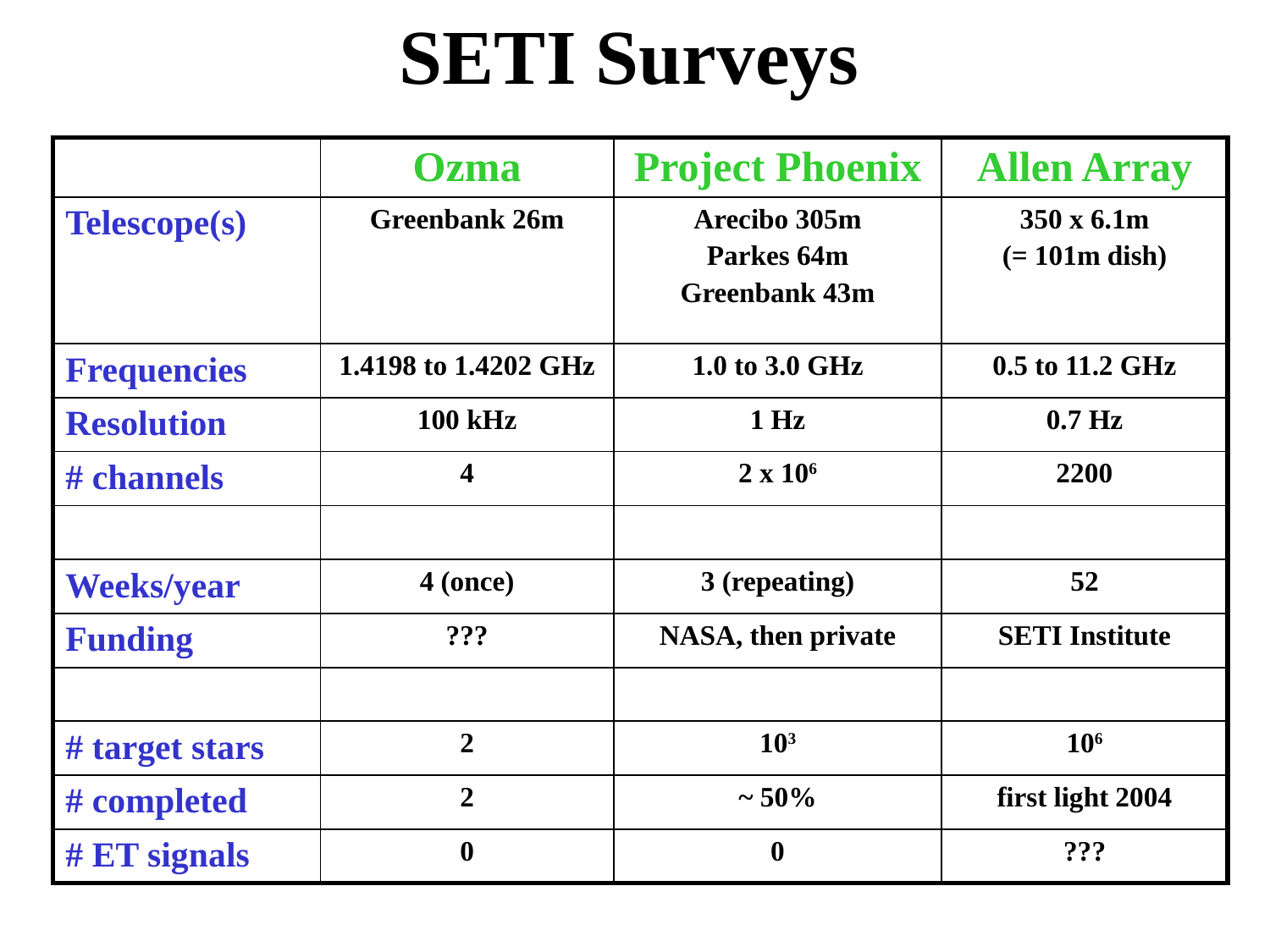

# SETI Surveys
|  | Ozma | Project Phoenix | Allen Array |
| --- | --- | --- | --- |
| Telescope(s) | Greenbank 26m | Arecibo 305m Parkes 64m Greenbank 43m | 350 x 6.1m (= 101m dish) |
| Frequencies | 1.4198 to 1.4202 GHz | 1.0 to 3.0 GHz | 0.5 to 11.2 GHz |
| Resolution | 100 kHz | 1 Hz | 0.7 Hz |
| # channels | 4 | 2 x 106 | 2200 |
|  |  |  |  |
| Weeks/year | 4 (once) | 3 (repeating) | 52 |
| Funding | ??? | NASA, then private | SETI Institute |
|  |  |  |  |
| # target stars | 2 | 103 | 106 |
| # completed | 2 | ~ 50% | first light 2004 |
| # ET signals | 0 | 0 | ??? |